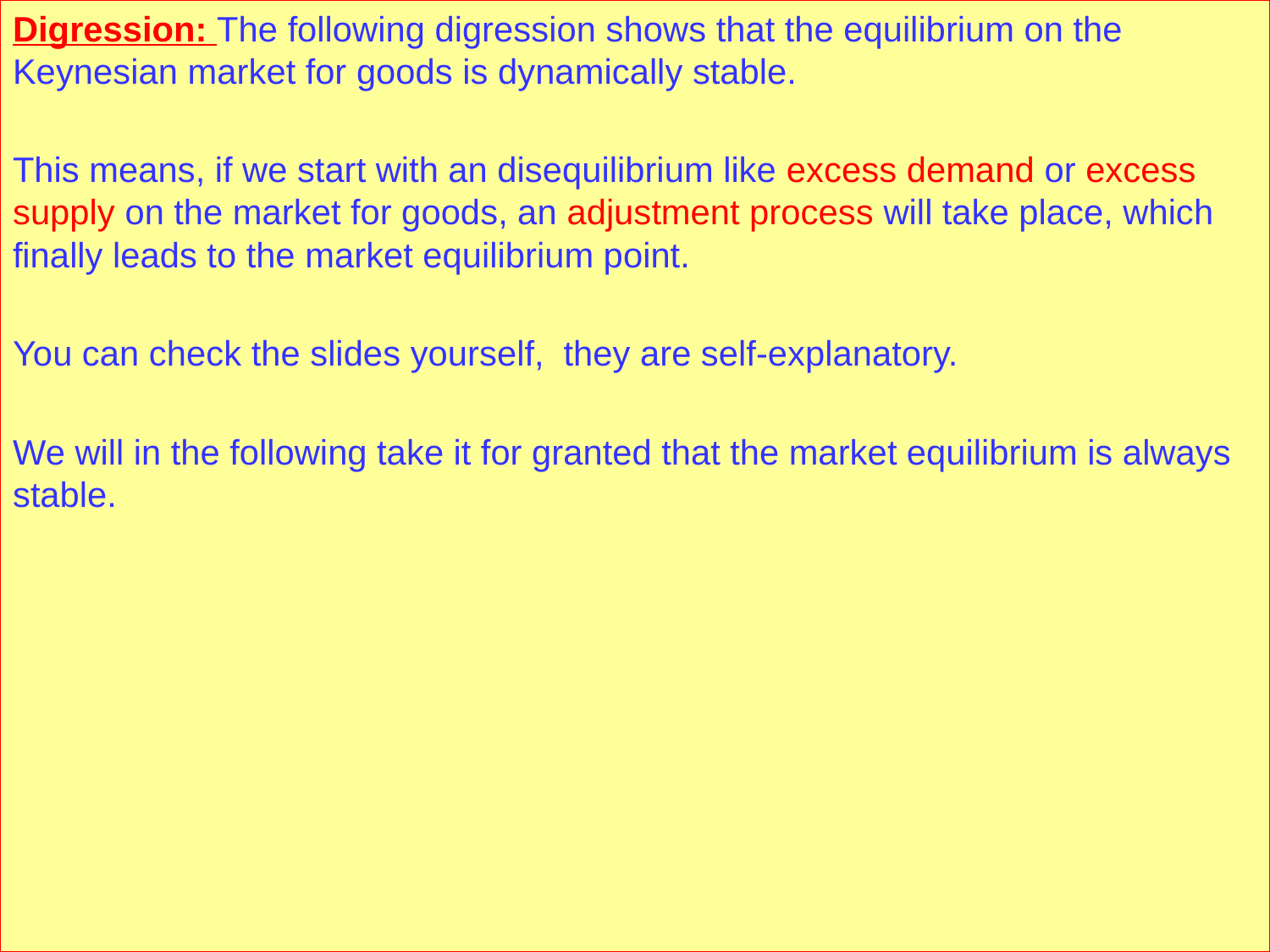

Digression: The following digression shows that the equilibrium on the Keynesian market for goods is dynamically stable.

This means, if we start with an disequilibrium like excess demand or excess supply on the market for goods, an adjustment process will take place, which finally leads to the market equilibrium point.

You can check the slides yourself,  they are self-explanatory.

We will in the following take it for granted that the market equilibrium is always stable.
3. Das keynesianische Modell der Volkswirtschaft
3.1. Die Struktur des keynesianischen Modells
Prof. Dr. Rainer Maurer
- 52 -